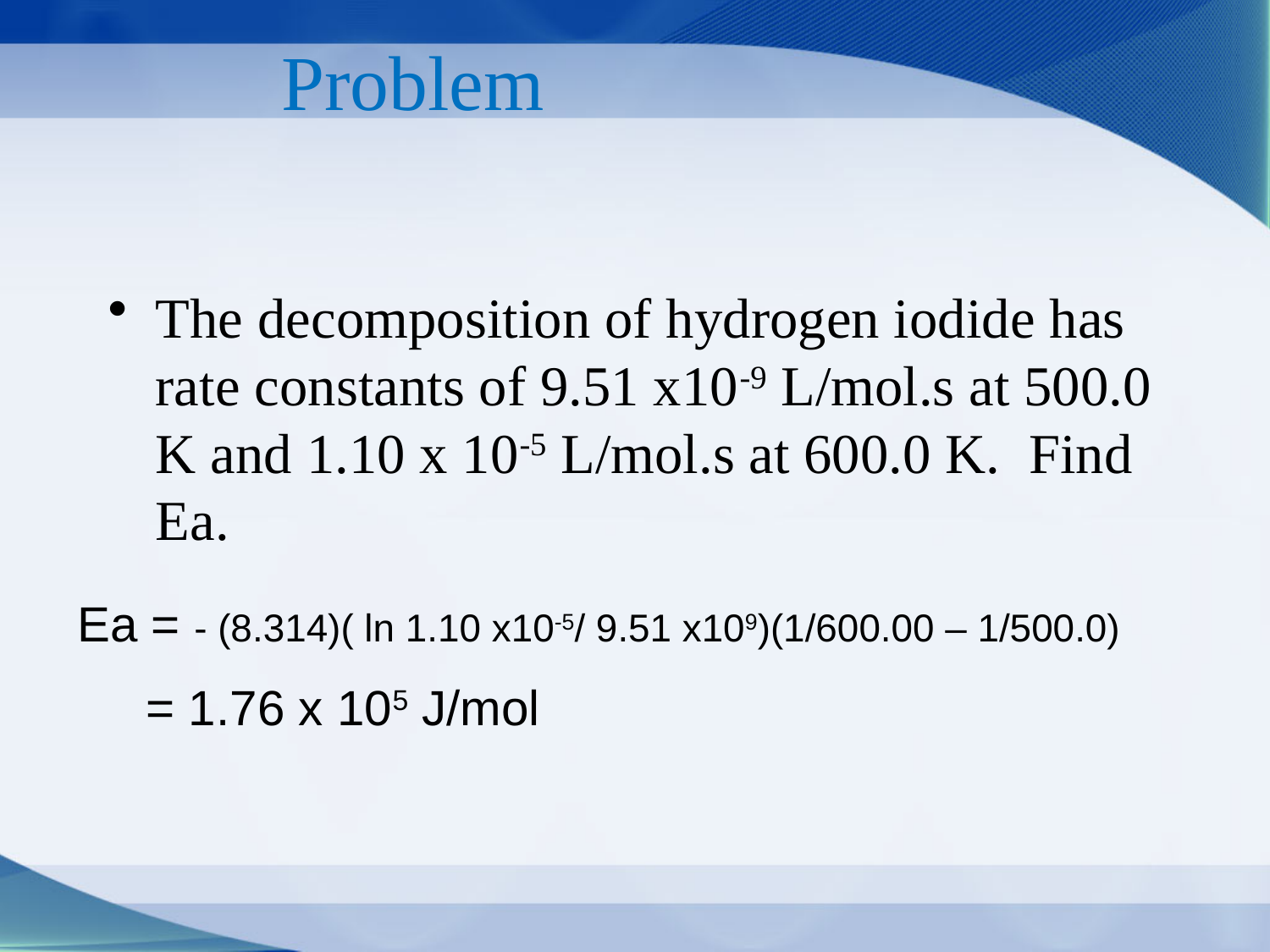

# Problem
The decomposition of hydrogen iodide has rate constants of 9.51 x10-9 L/mol.s at 500.0 K and 1.10 x 10-5 L/mol.s at 600.0 K.  Find Ea.

Ea = - (8.314)( ln 1.10 x10-5/ 9.51 x109)(1/600.00 – 1/500.0)
     = 1.76 x 105 J/mol